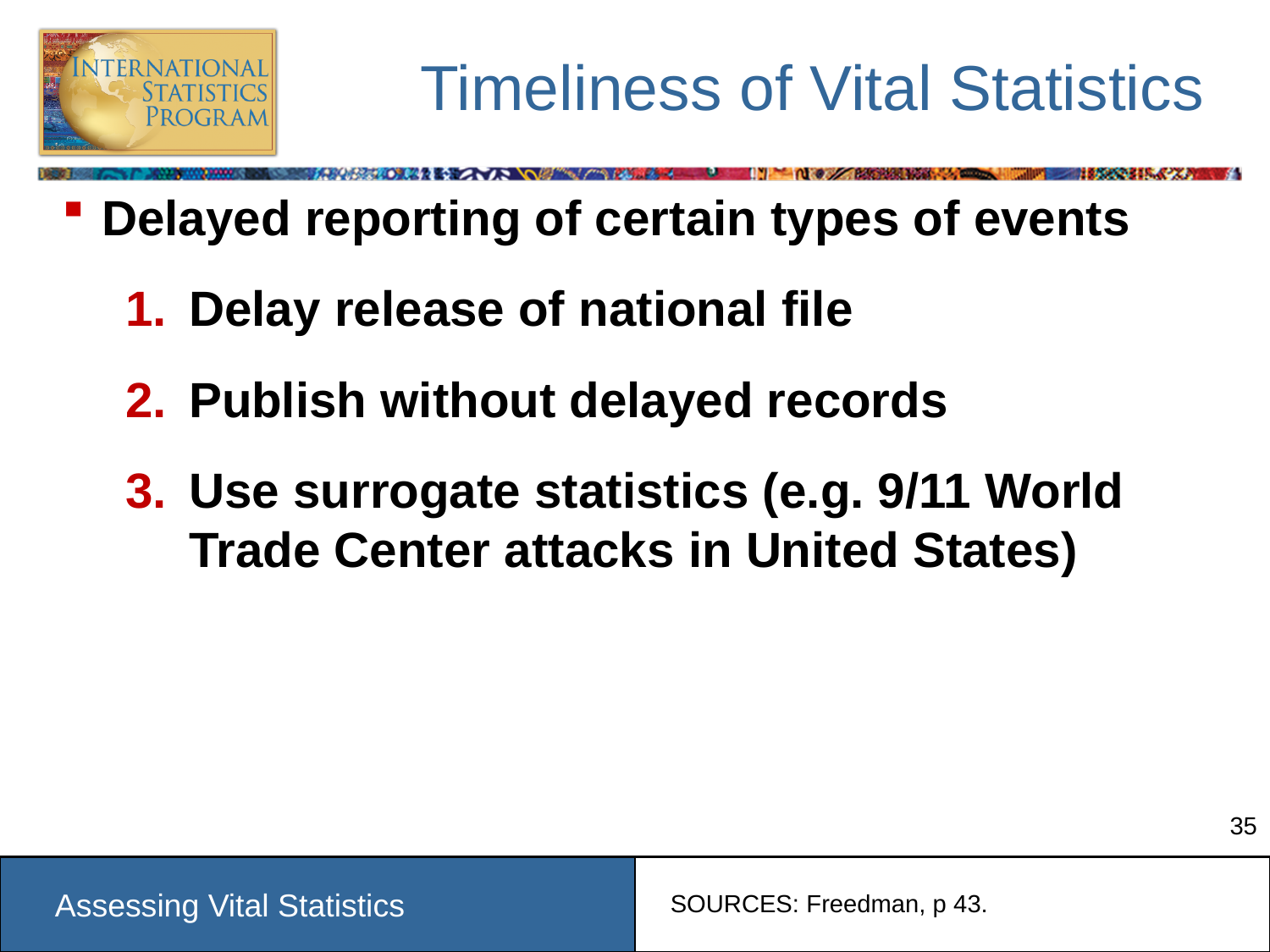

# Timeliness of Vital Statistics
Delayed reporting of certain types of events
Delay release of national file
Publish without delayed records
Use surrogate statistics (e.g. 9/11 World Trade Center attacks in United States)
SOURCES: Freedman, p 43.